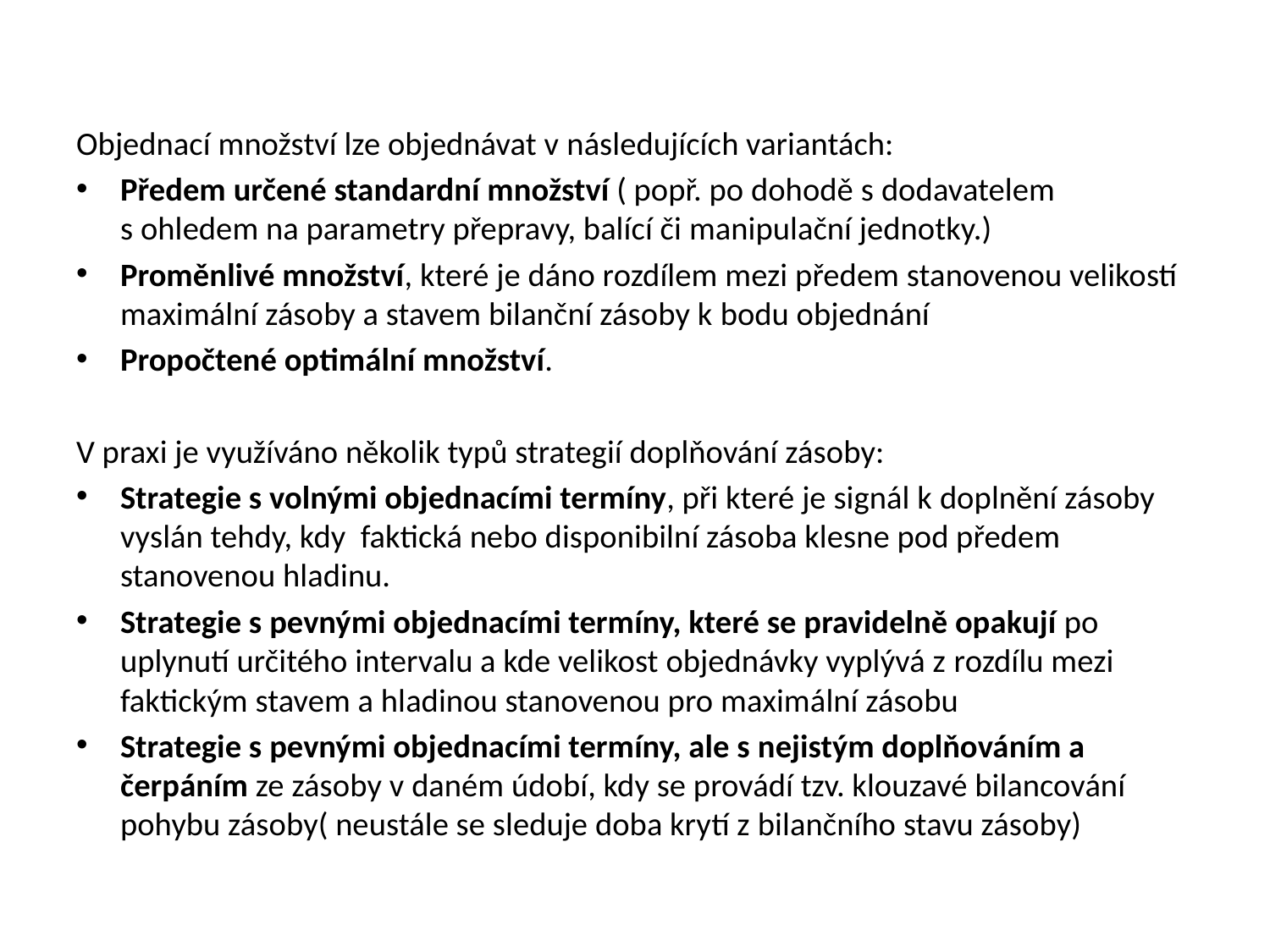

#
Objednací množství lze objednávat v následujících variantách:
Předem určené standardní množství ( popř. po dohodě s dodavatelem s ohledem na parametry přepravy, balící či manipulační jednotky.)
Proměnlivé množství, které je dáno rozdílem mezi předem stanovenou velikostí maximální zásoby a stavem bilanční zásoby k bodu objednání
Propočtené optimální množství.

V praxi je využíváno několik typů strategií doplňování zásoby:
Strategie s volnými objednacími termíny, při které je signál k doplnění zásoby vyslán tehdy, kdy  faktická nebo disponibilní zásoba klesne pod předem stanovenou hladinu.
Strategie s pevnými objednacími termíny, které se pravidelně opakují po uplynutí určitého intervalu a kde velikost objednávky vyplývá z rozdílu mezi faktickým stavem a hladinou stanovenou pro maximální zásobu
Strategie s pevnými objednacími termíny, ale s nejistým doplňováním a čerpáním ze zásoby v daném údobí, kdy se provádí tzv. klouzavé bilancování pohybu zásoby( neustále se sleduje doba krytí z bilančního stavu zásoby)